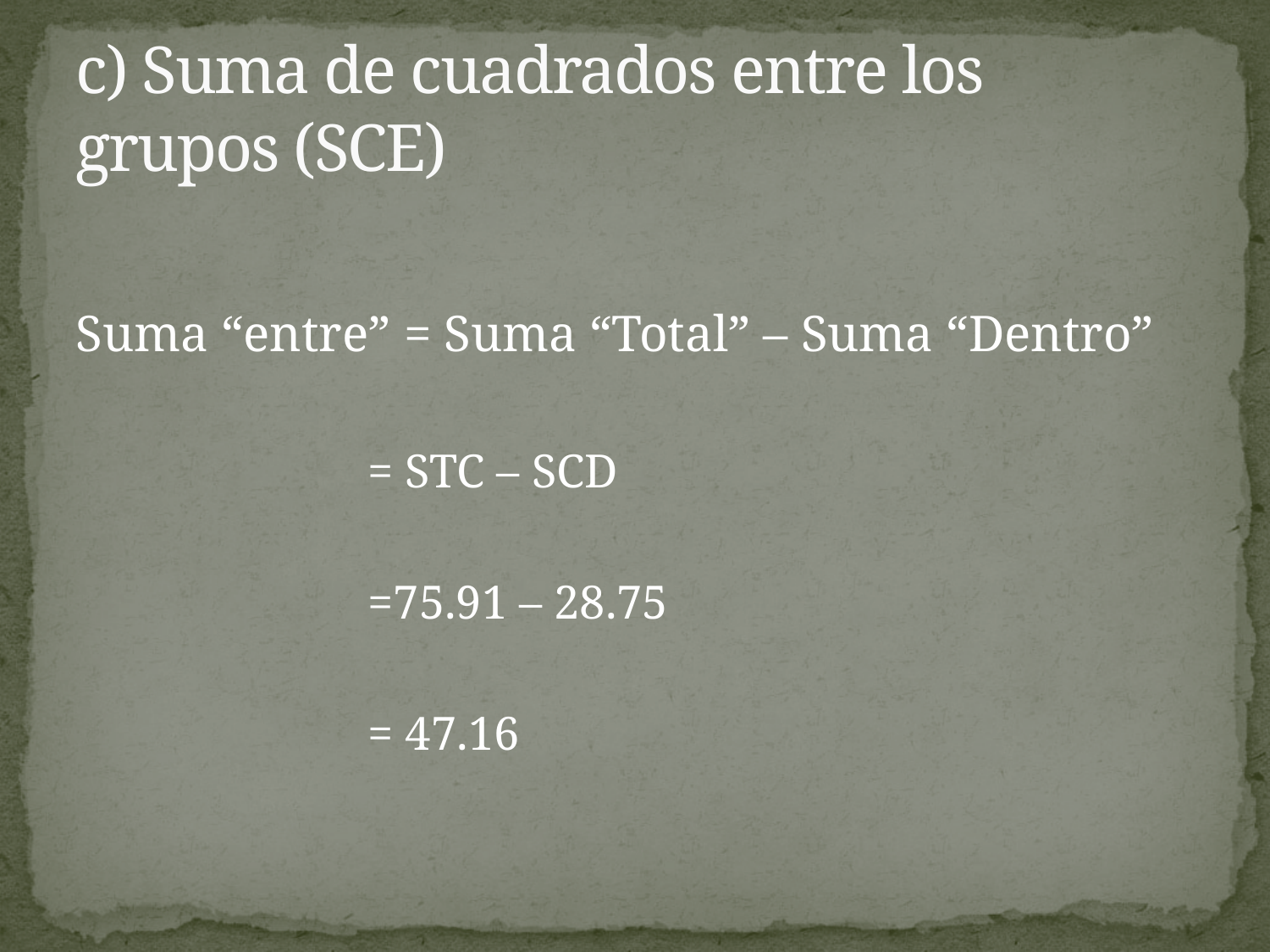

# c) Suma de cuadrados entre los grupos (SCE)
Suma “entre” = Suma “Total” – Suma “Dentro”

			= STC – SCD

			=75.91 – 28.75

			= 47.16